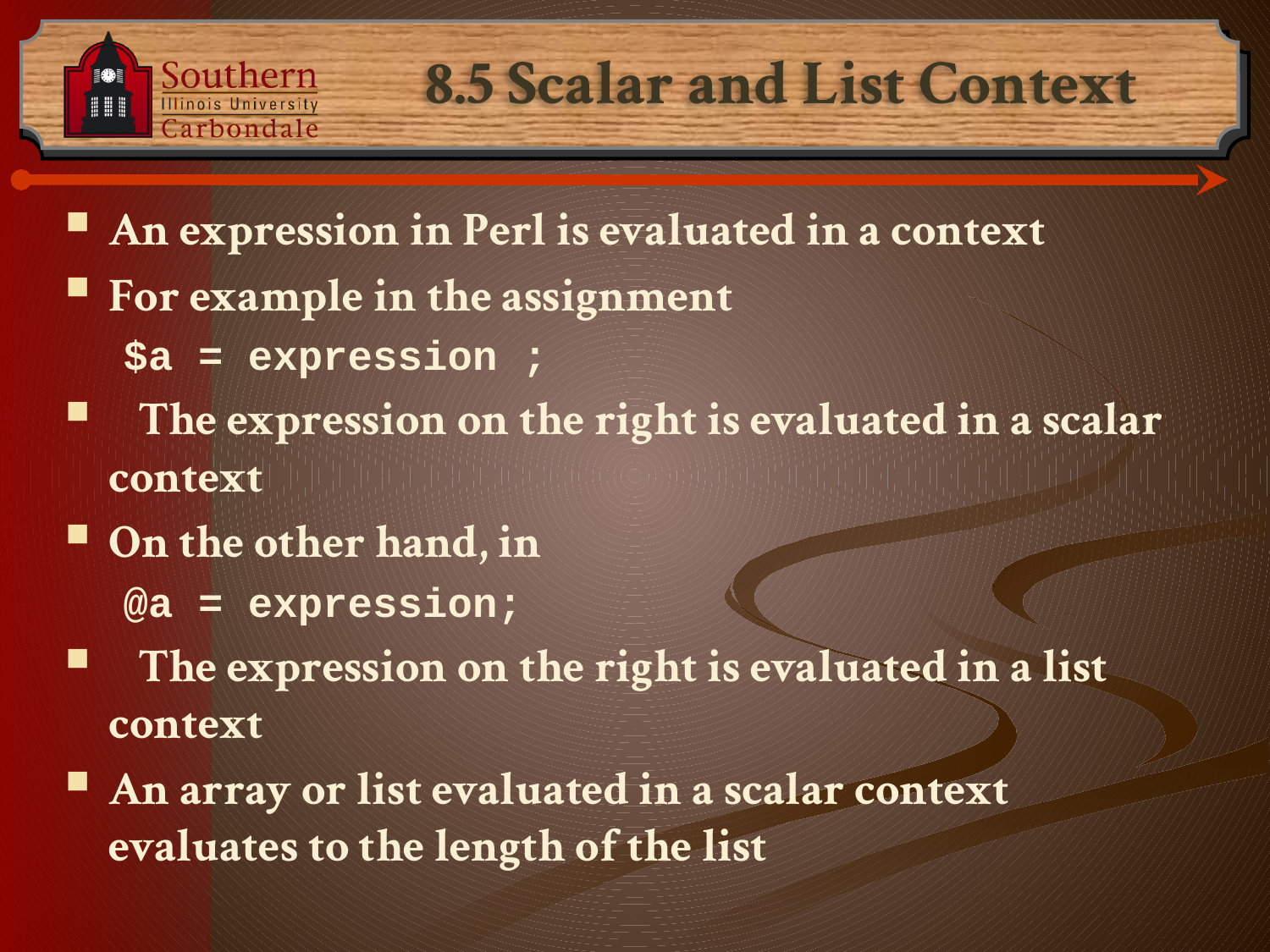

# 8.5 Scalar and List Context
An expression in Perl is evaluated in a context
For example in the assignment
$a = expression ;
   The expression on the right is evaluated in a scalar context
On the other hand, in
@a = expression;
   The expression on the right is evaluated in a list context
An array or list evaluated in a scalar context evaluates to the length of the list